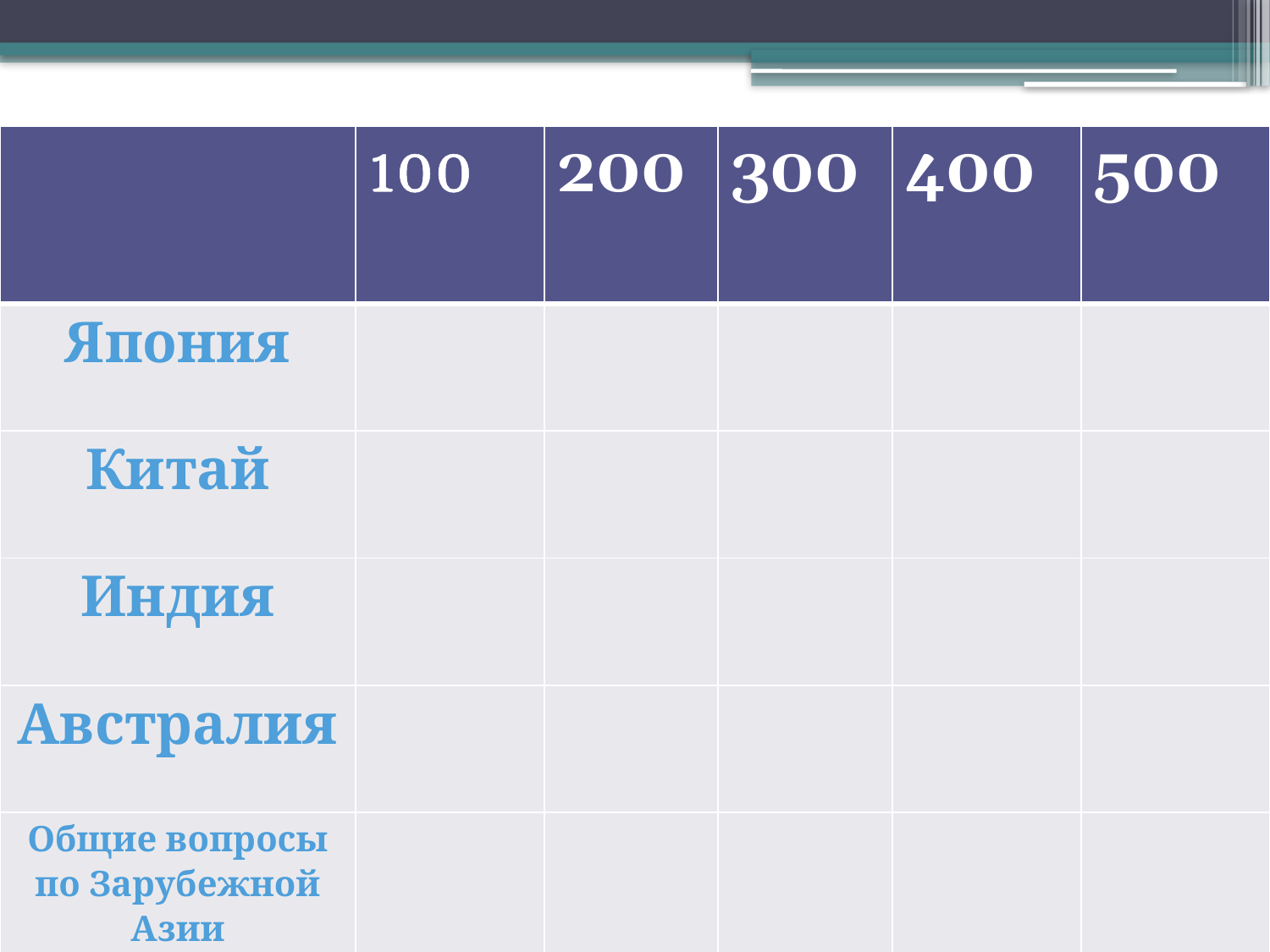

|  | 100 | 200 | 300 | 400 | 500 |
| --- | --- | --- | --- | --- | --- |
| Япония |  |  |  |  |  |
| Китай |  |  |  |  |  |
| Индия |  |  |  |  |  |
| Австралия |  |  |  |  |  |
| Общие вопросы по Зарубежной Азии |  |  |  |  |  |